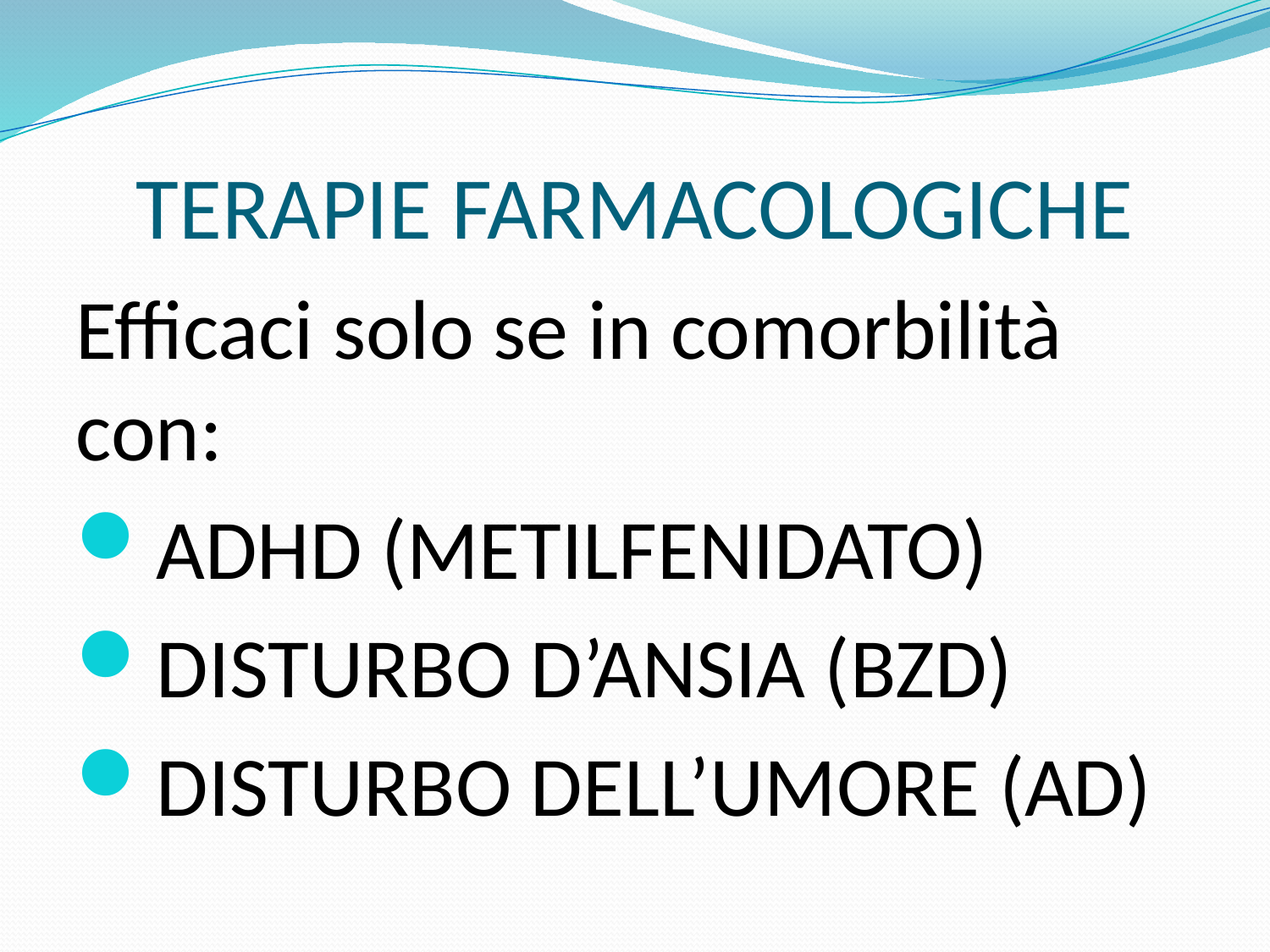

# TERAPIE FARMACOLOGICHE
Efficaci solo se in comorbilità con:
ADHD (METILFENIDATO)
DISTURBO D’ANSIA (BZD)
DISTURBO DELL’UMORE (AD)